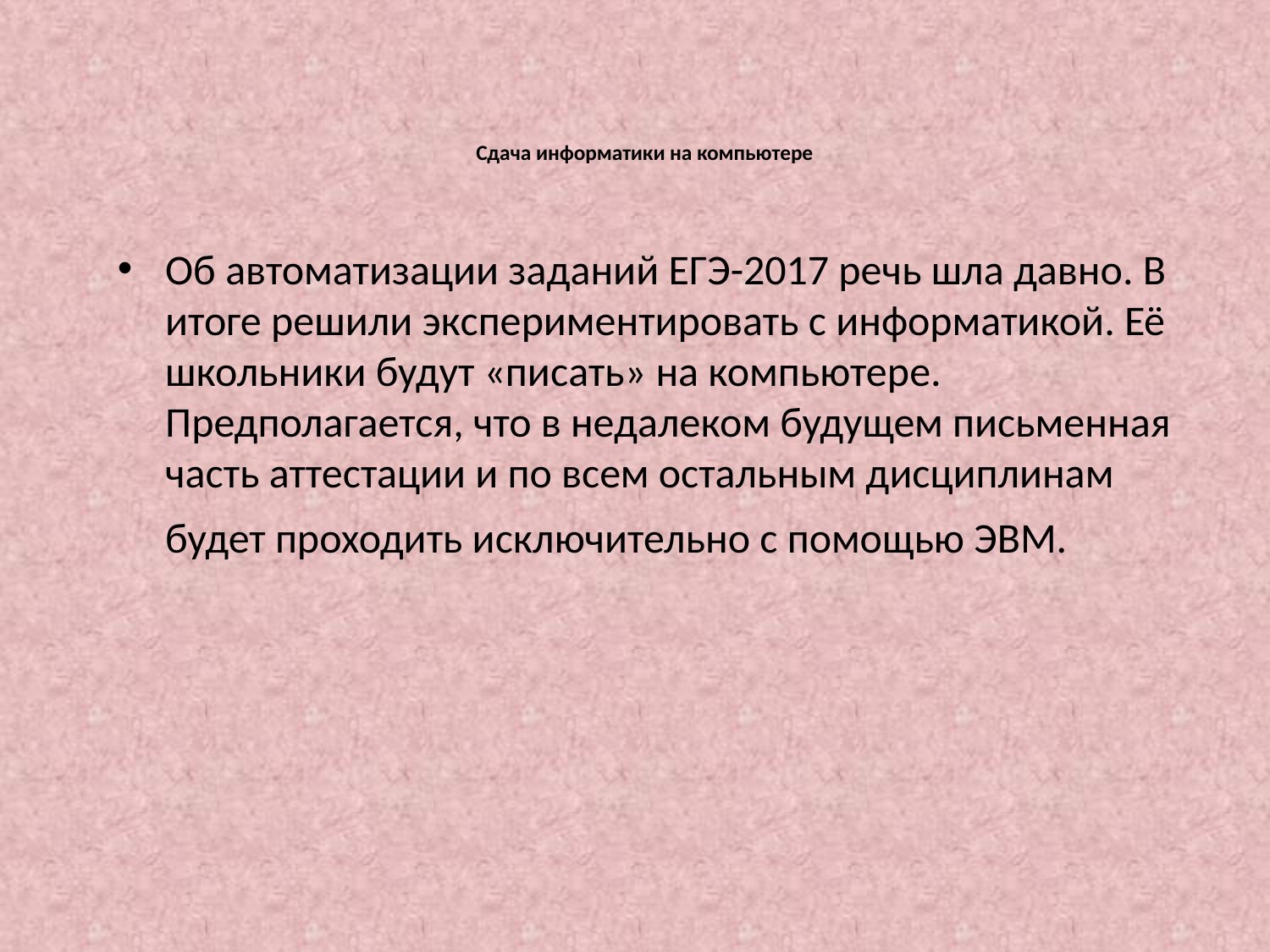

# Сдача информатики на компьютере
Об автоматизации заданий ЕГЭ-2017 речь шла давно. В итоге решили экспериментировать с информатикой. Её школьники будут «писать» на компьютере.  Предполагается, что в недалеком будущем письменная часть аттестации и по всем остальным дисциплинам будет проходить исключительно с помощью ЭВМ.